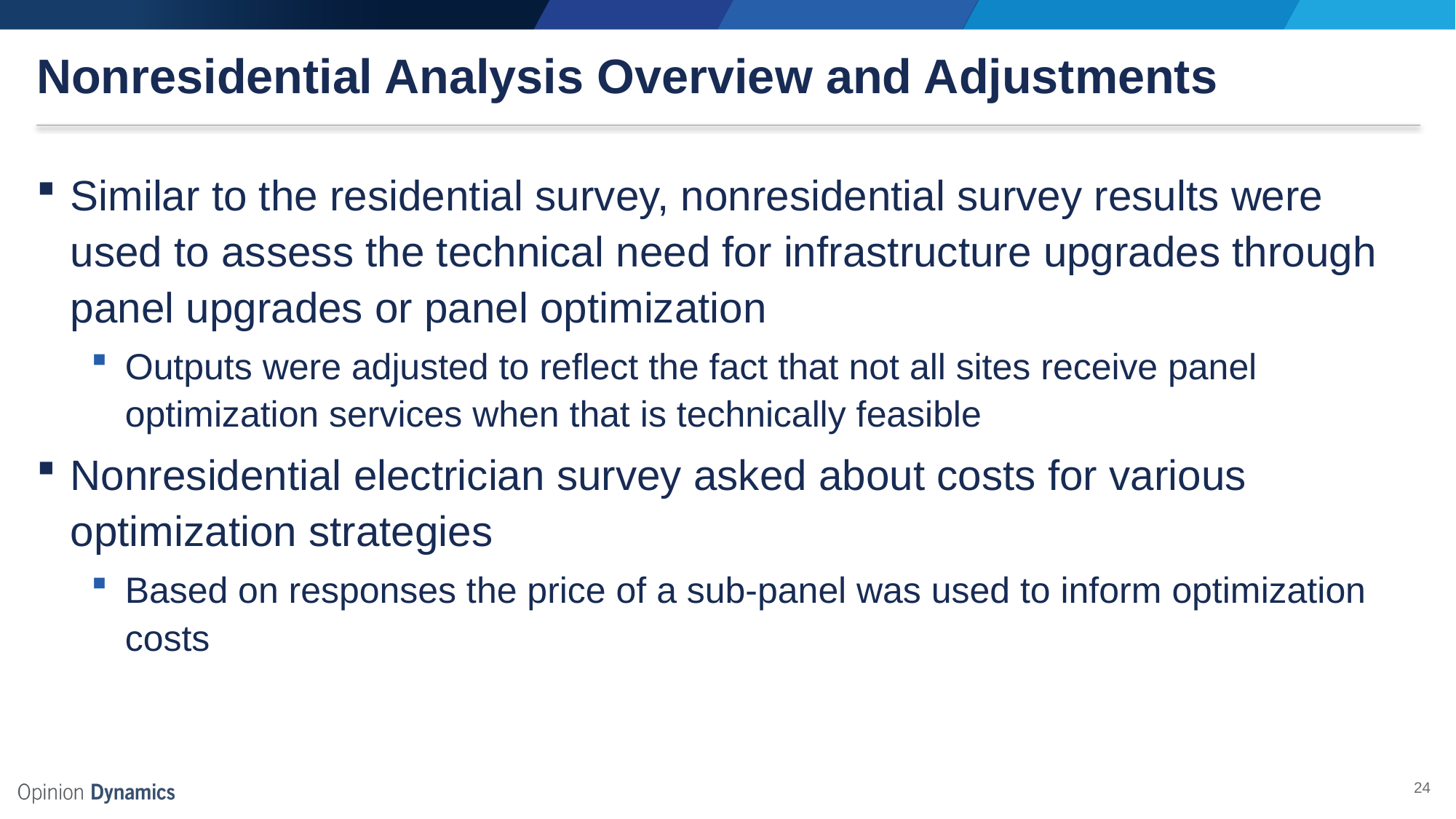

# Nonresidential Analysis Overview and Adjustments
Similar to the residential survey, nonresidential survey results were used to assess the technical need for infrastructure upgrades through panel upgrades or panel optimization
Outputs were adjusted to reflect the fact that not all sites receive panel optimization services when that is technically feasible
Nonresidential electrician survey asked about costs for various optimization strategies
Based on responses the price of a sub-panel was used to inform optimization costs

24